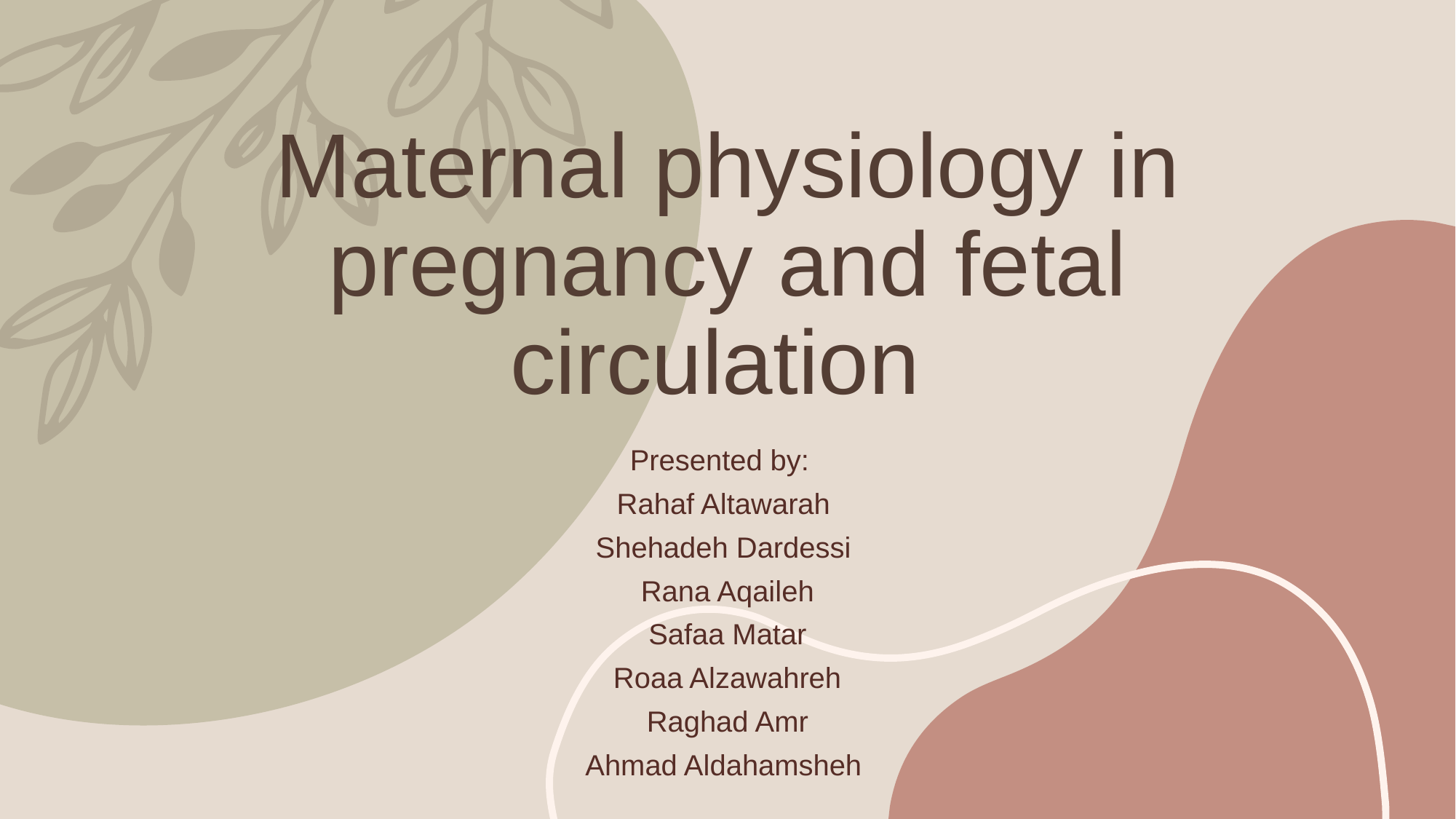

# Maternal physiology in pregnancy and fetal circulation
Presented by:
Rahaf Altawarah
Shehadeh Dardessi
Rana Aqaileh
Safaa Matar
Roaa Alzawahreh
Raghad Amr
Ahmad Aldahamsheh